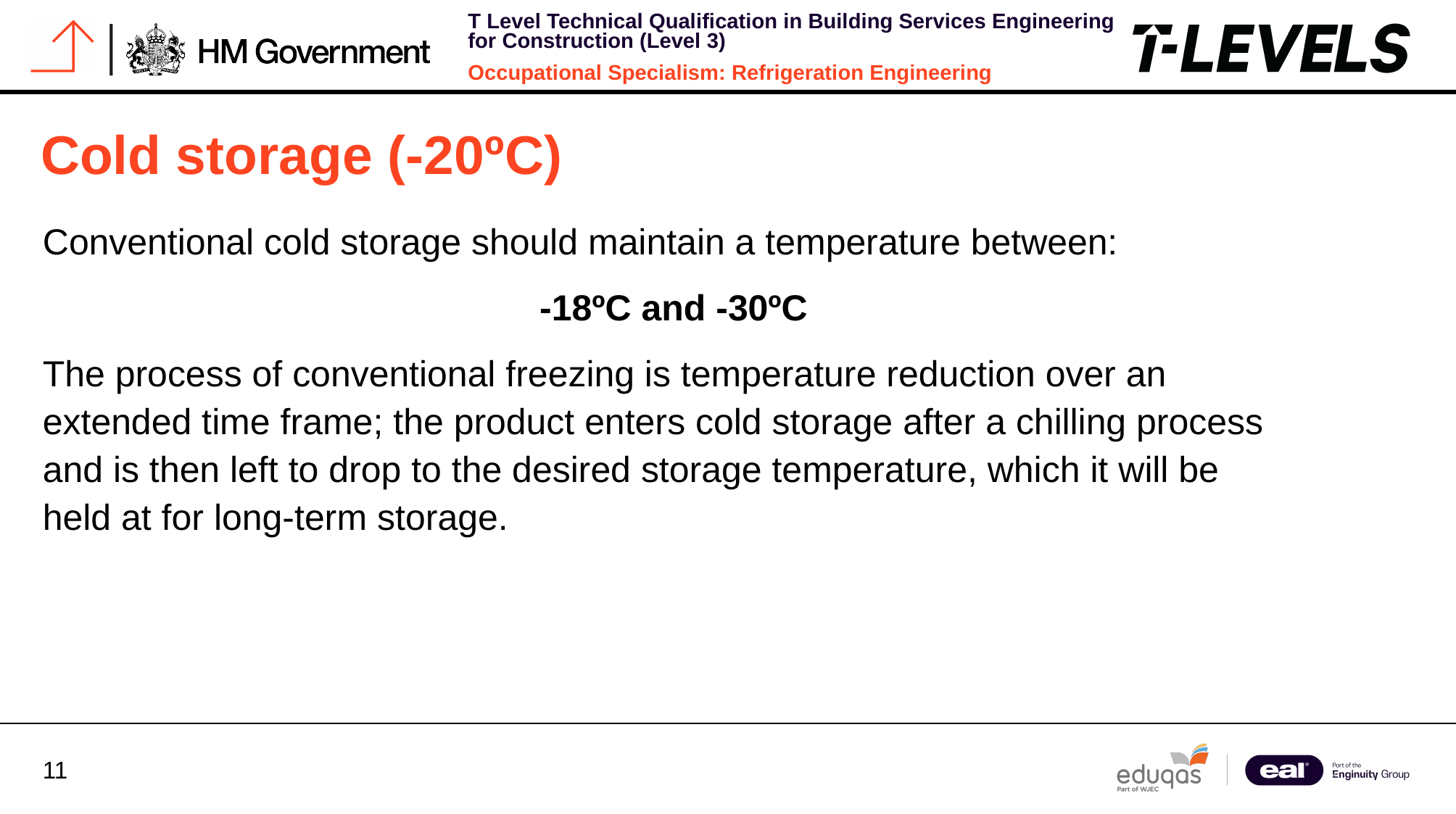

# Cold storage (-20ºC)
Conventional cold storage should maintain a temperature between:
 -18ºC and -30ºC
The process of conventional freezing is temperature reduction over an extended time frame; the product enters cold storage after a chilling process and is then left to drop to the desired storage temperature, which it will be held at for long-term storage.